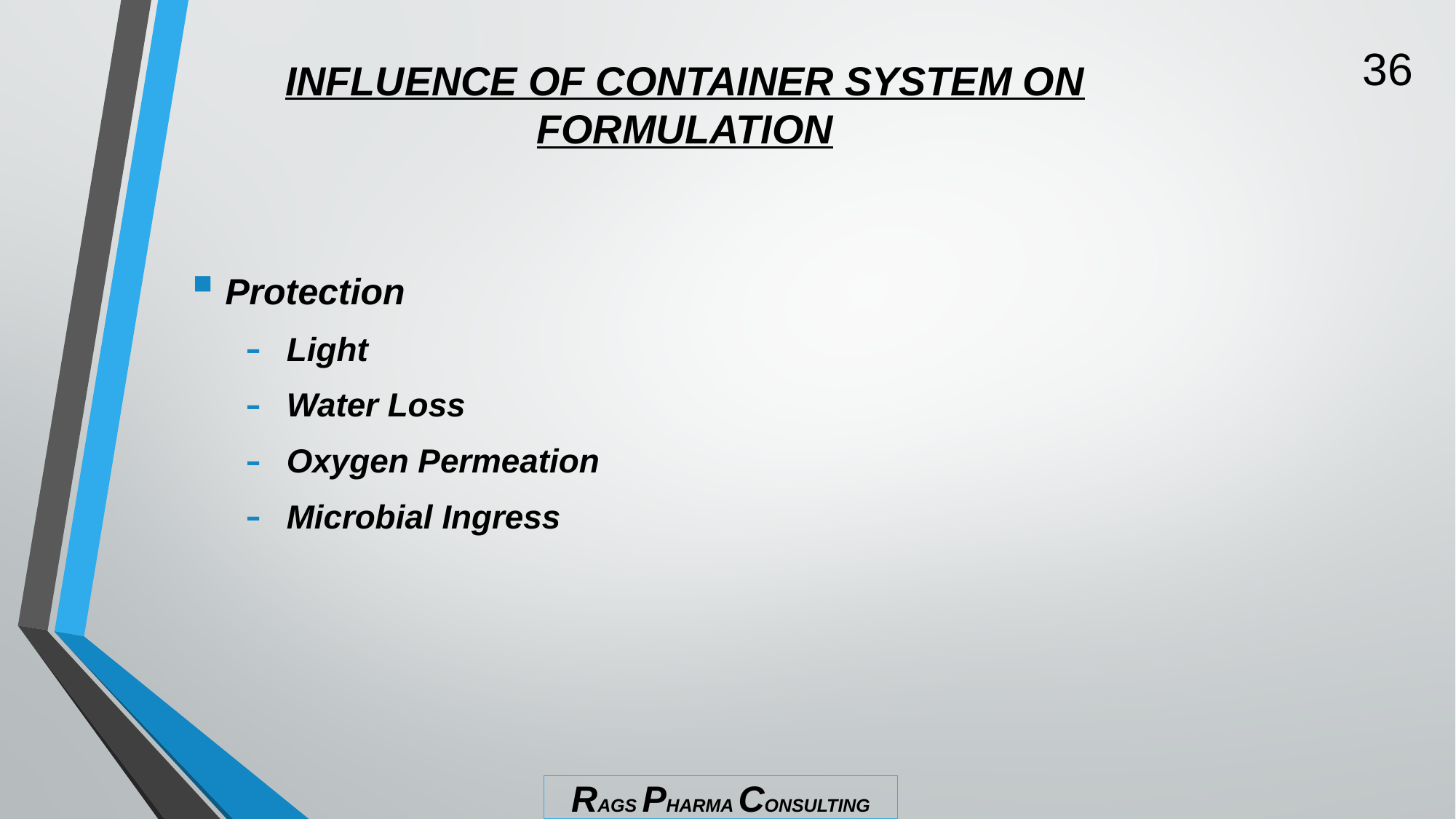

36
# INFLUENCE OF CONTAINER SYSTEM ON FORMULATION
Protection
Light
Water Loss
Oxygen Permeation
Microbial Ingress
RAGS PHARMA CONSULTING